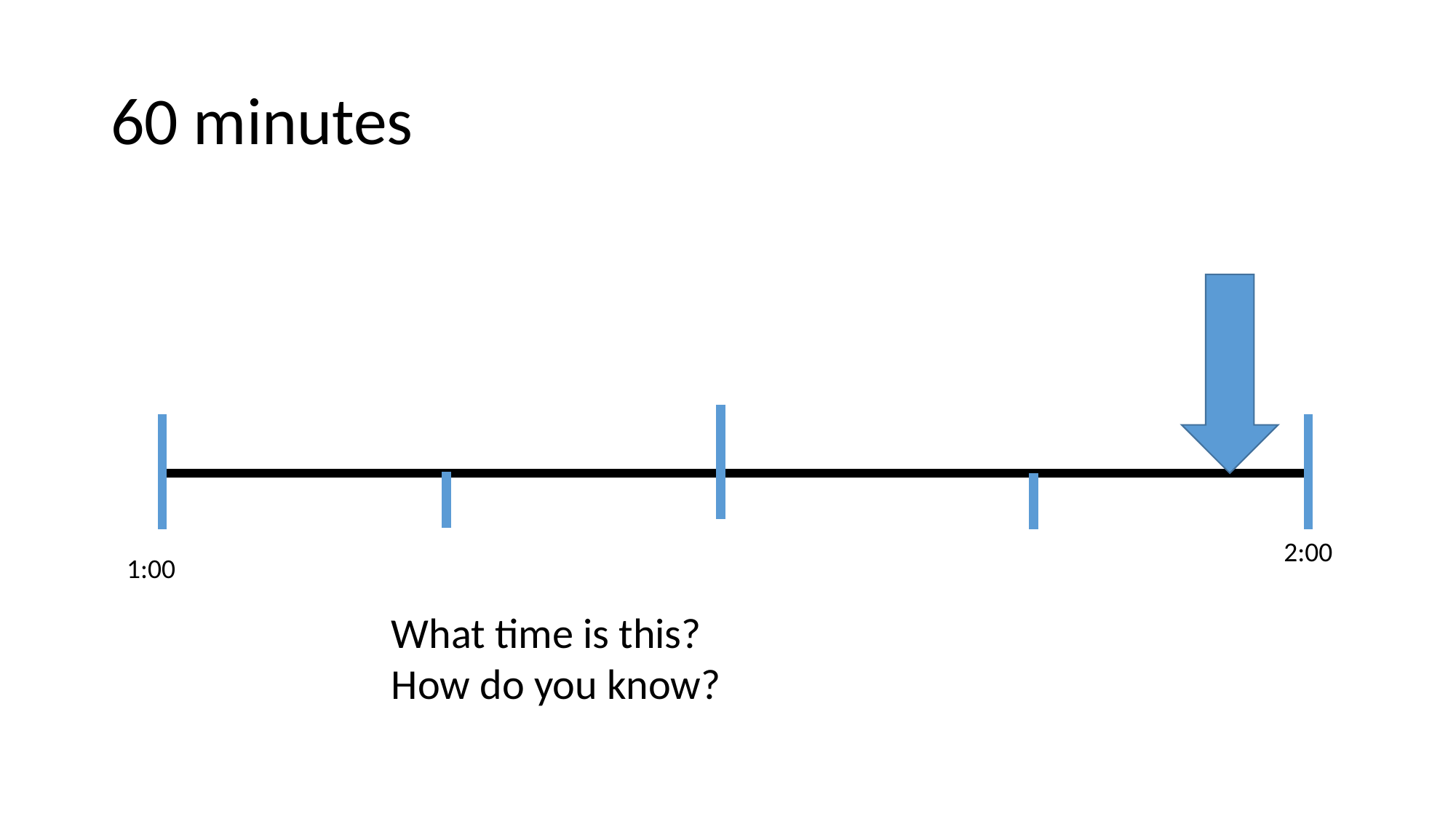

# 60 minutes

2:00
1:00
What time is this?
How do you know?